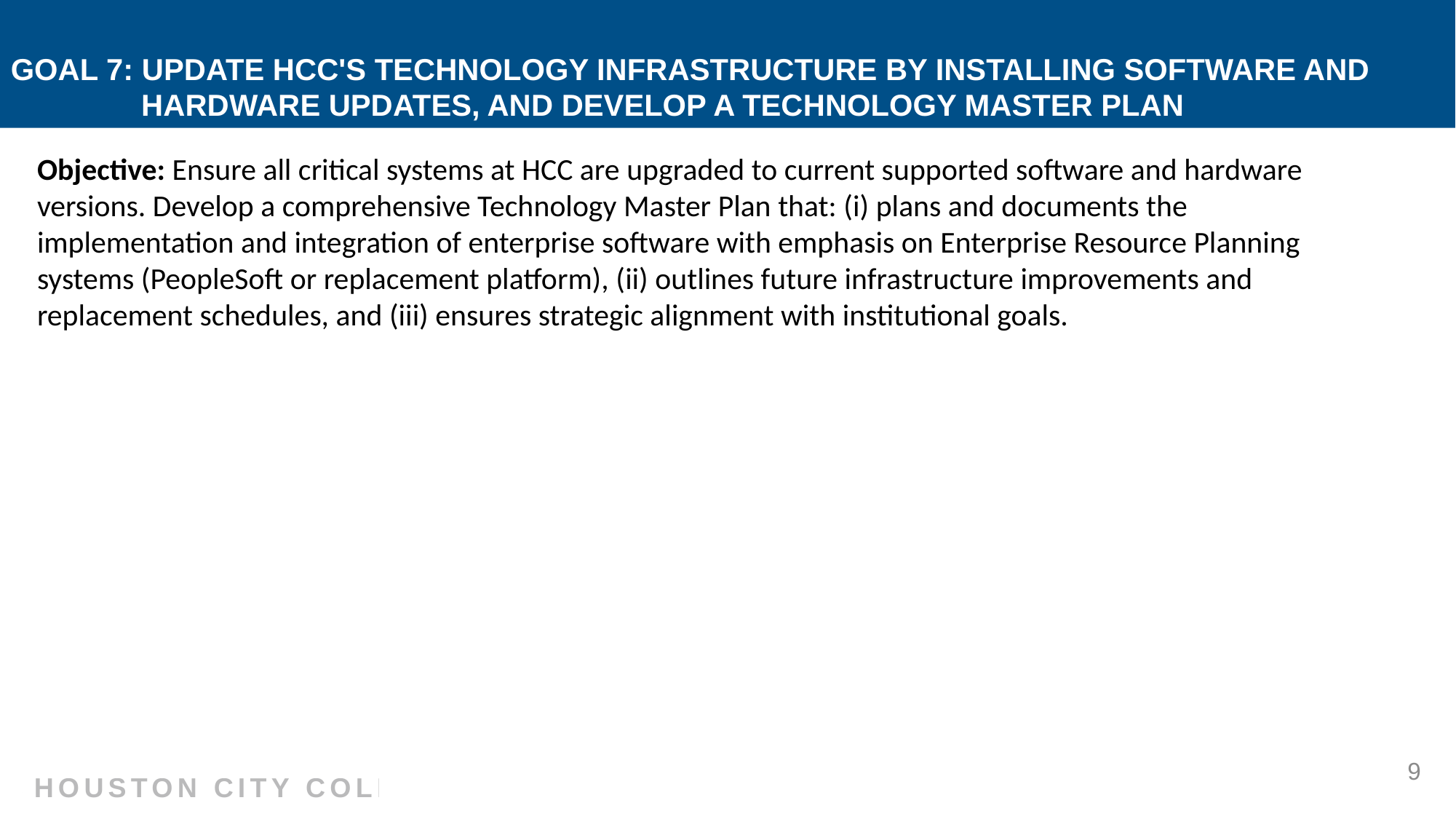

GOAL 7: UPDATE HCC'S TECHNOLOGY INFRASTRUCTURE BY INSTALLING SOFTWARE AND HARDWARE UPDATES, AND DEVELOP A TECHNOLOGY MASTER PLAN
Objective: Ensure all critical systems at HCC are upgraded to current supported software and hardware versions. Develop a comprehensive Technology Master Plan that: (i) plans and documents the implementation and integration of enterprise software with emphasis on Enterprise Resource Planning systems (PeopleSoft or replacement platform), (ii) outlines future infrastructure improvements and replacement schedules, and (iii) ensures strategic alignment with institutional goals.
9
HOUSTON CITY COLLEGE